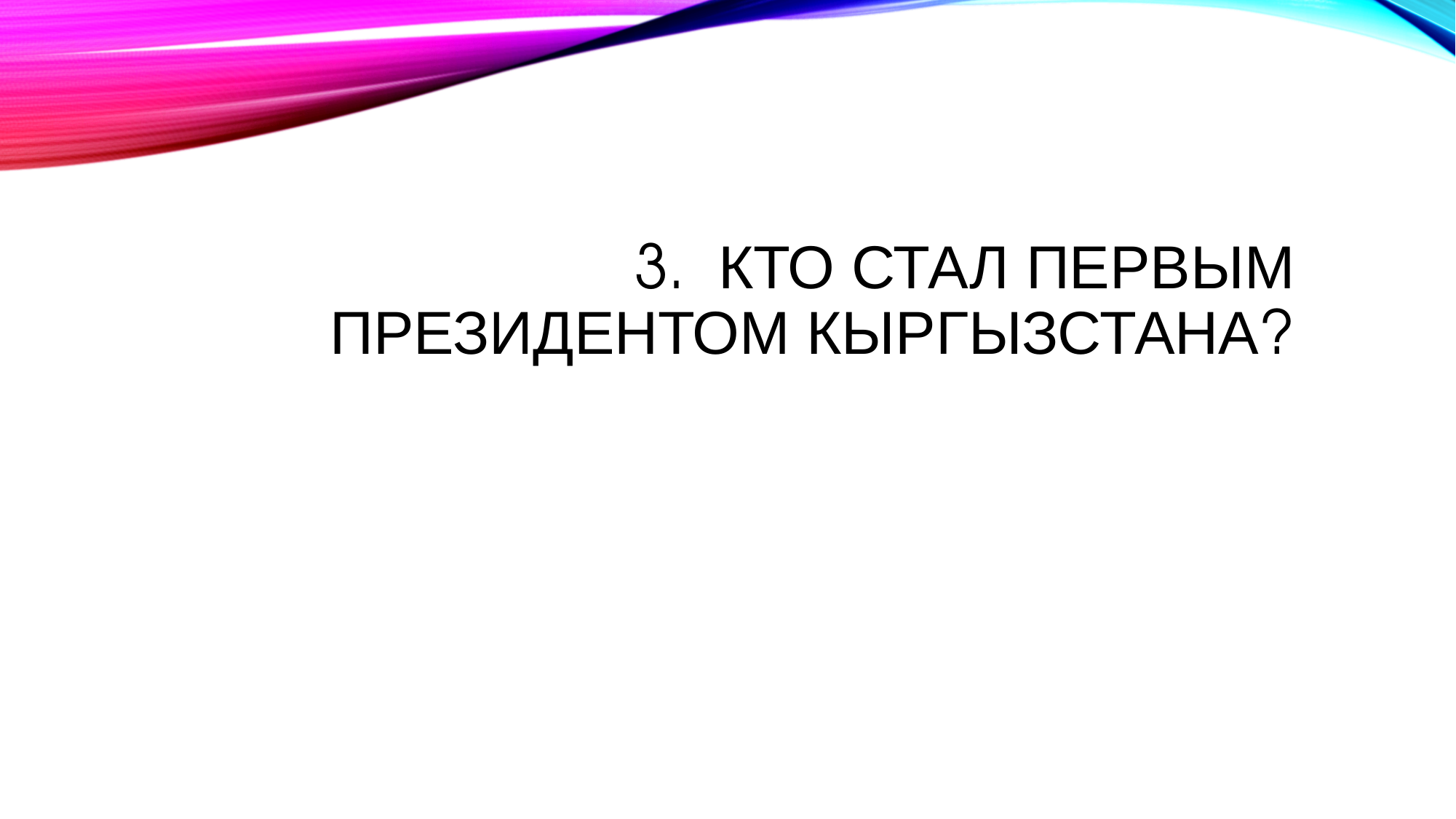

# 3.  Кто стал первым Президентом Кыргызстана?